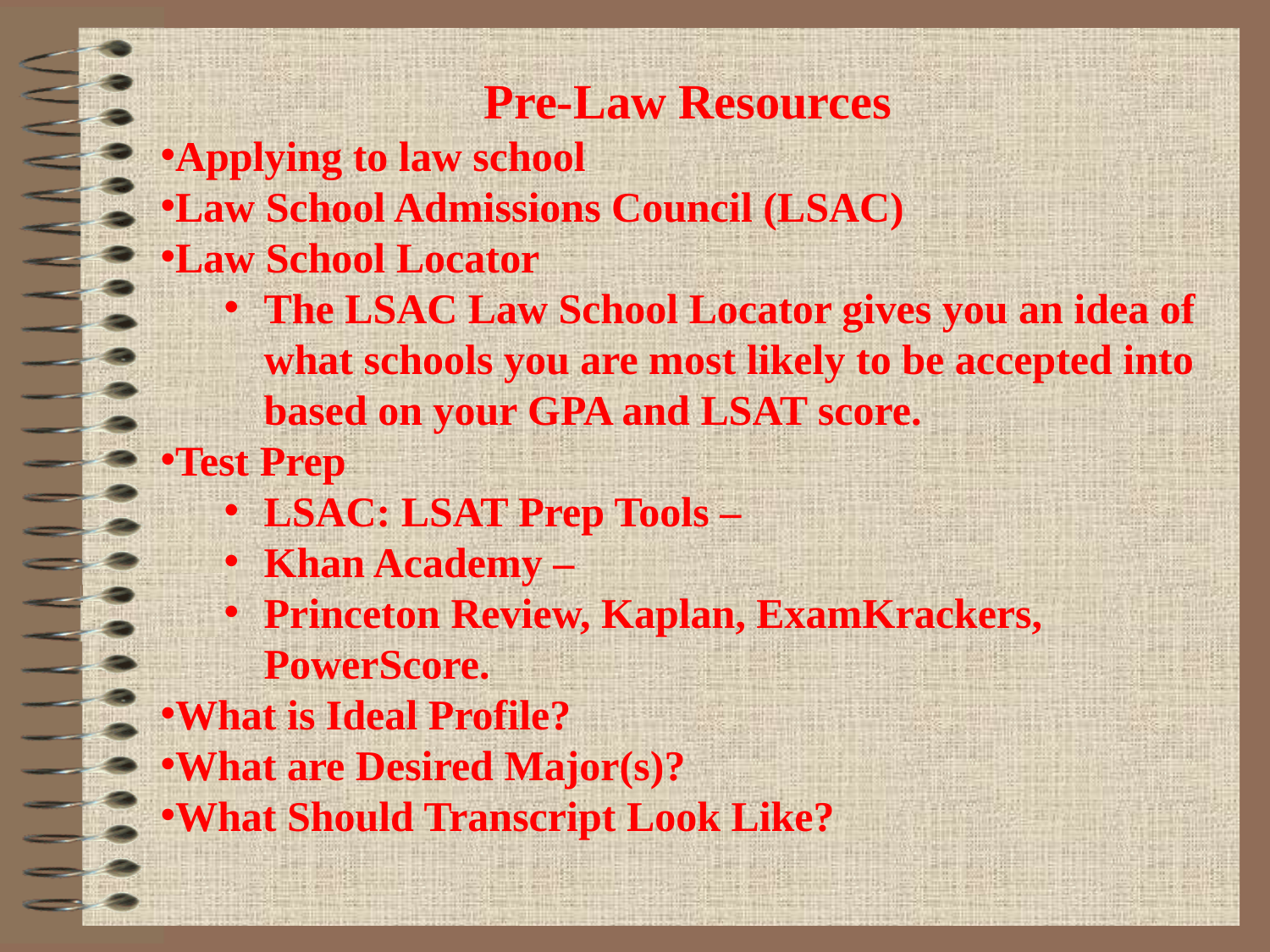

Pre-Law Resources
Applying to law school
Law School Admissions Council (LSAC)
Law School Locator
The LSAC Law School Locator gives you an idea of what schools you are most likely to be accepted into based on your GPA and LSAT score.
Test Prep
LSAC: LSAT Prep Tools –
Khan Academy –
Princeton Review, Kaplan, ExamKrackers, PowerScore.
What is Ideal Profile?
What are Desired Major(s)?
What Should Transcript Look Like?